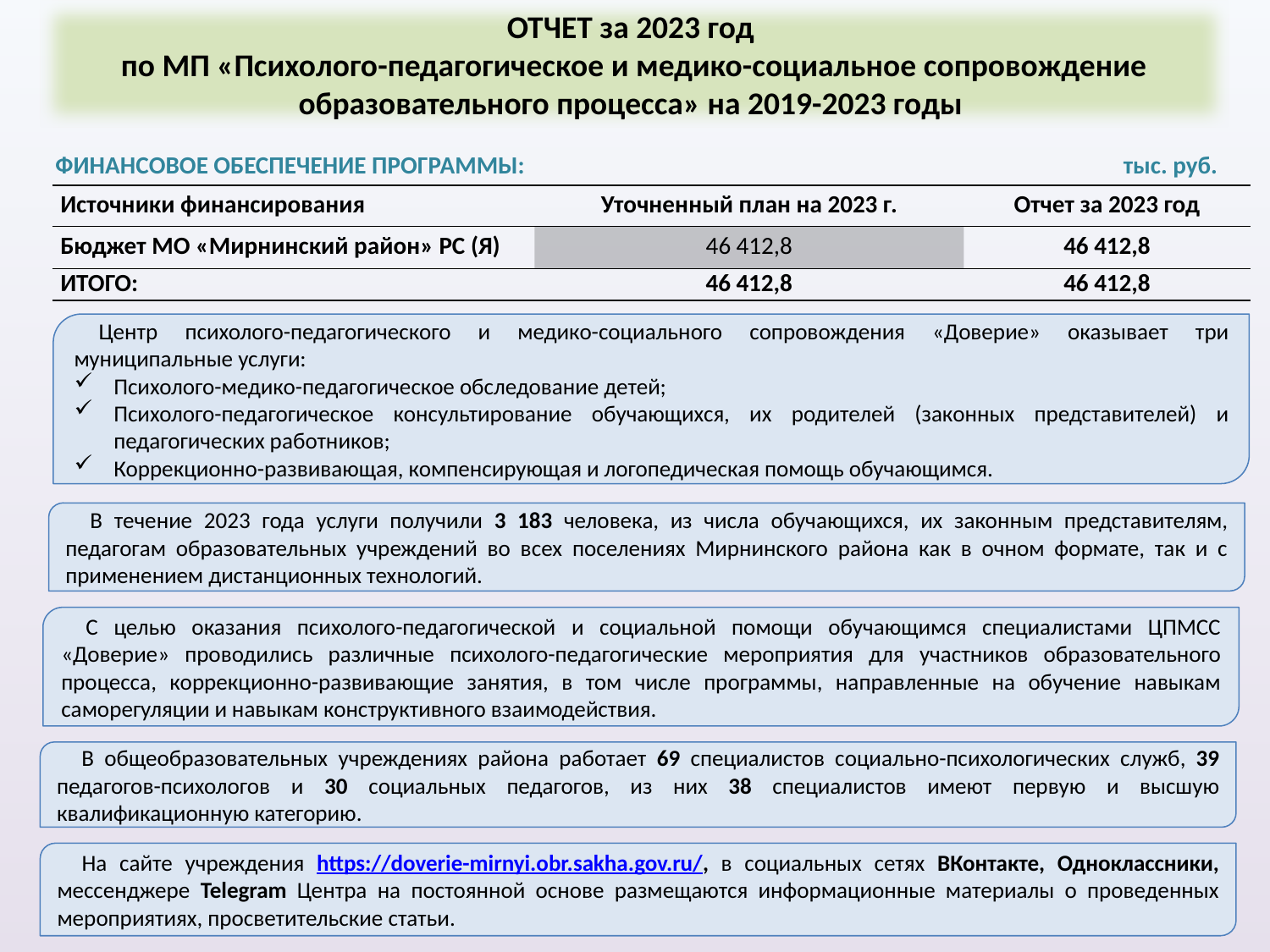

ОТЧЕТ за 2023 год
по МП «Психолого-педагогическое и медико-социальное сопровождение
образовательного процесса» на 2019-2023 годы
ФИНАНСОВОЕ ОБЕСПЕЧЕНИЕ ПРОГРАММЫ:                                                                                                             тыс. руб.
| Источники финансирования | Уточненный план на 2023 г. | Отчет за 2023 год |
| --- | --- | --- |
| Бюджет МО «Мирнинский район» РС (Я) | 46 412,8 | 46 412,8 |
| ИТОГО: | 46 412,8 | 46 412,8 |
Центр психолого-педагогического и медико-социального сопровождения «Доверие» оказывает три муниципальные услуги:
Психолого-медико-педагогическое обследование детей;
Психолого-педагогическое консультирование обучающихся, их родителей (законных представителей) и педагогических работников;
Коррекционно-развивающая, компенсирующая и логопедическая помощь обучающимся.
В течение 2023 года услуги получили 3 183 человека, из числа обучающихся, их законным представителям, педагогам образовательных учреждений во всех поселениях Мирнинского района как в очном формате, так и с применением дистанционных технологий.
С целью оказания психолого-педагогической и социальной помощи обучающимся специалистами ЦПМСС «Доверие» проводились различные психолого-педагогические мероприятия для участников образовательного процесса, коррекционно-развивающие занятия, в том числе программы, направленные на обучение навыкам саморегуляции и навыкам конструктивного взаимодействия.
В общеобразовательных учреждениях района работает 69 специалистов социально-психологических служб, 39 педагогов-психологов и 30 социальных педагогов, из них 38 специалистов имеют первую и высшую квалификационную категорию.
На сайте учреждения https://doverie-mirnyi.obr.sakha.gov.ru/, в социальных сетях ВКонтакте, Одноклассники, мессенджере Telegram Центра на постоянной основе размещаются информационные материалы о проведенных мероприятиях, просветительские статьи.